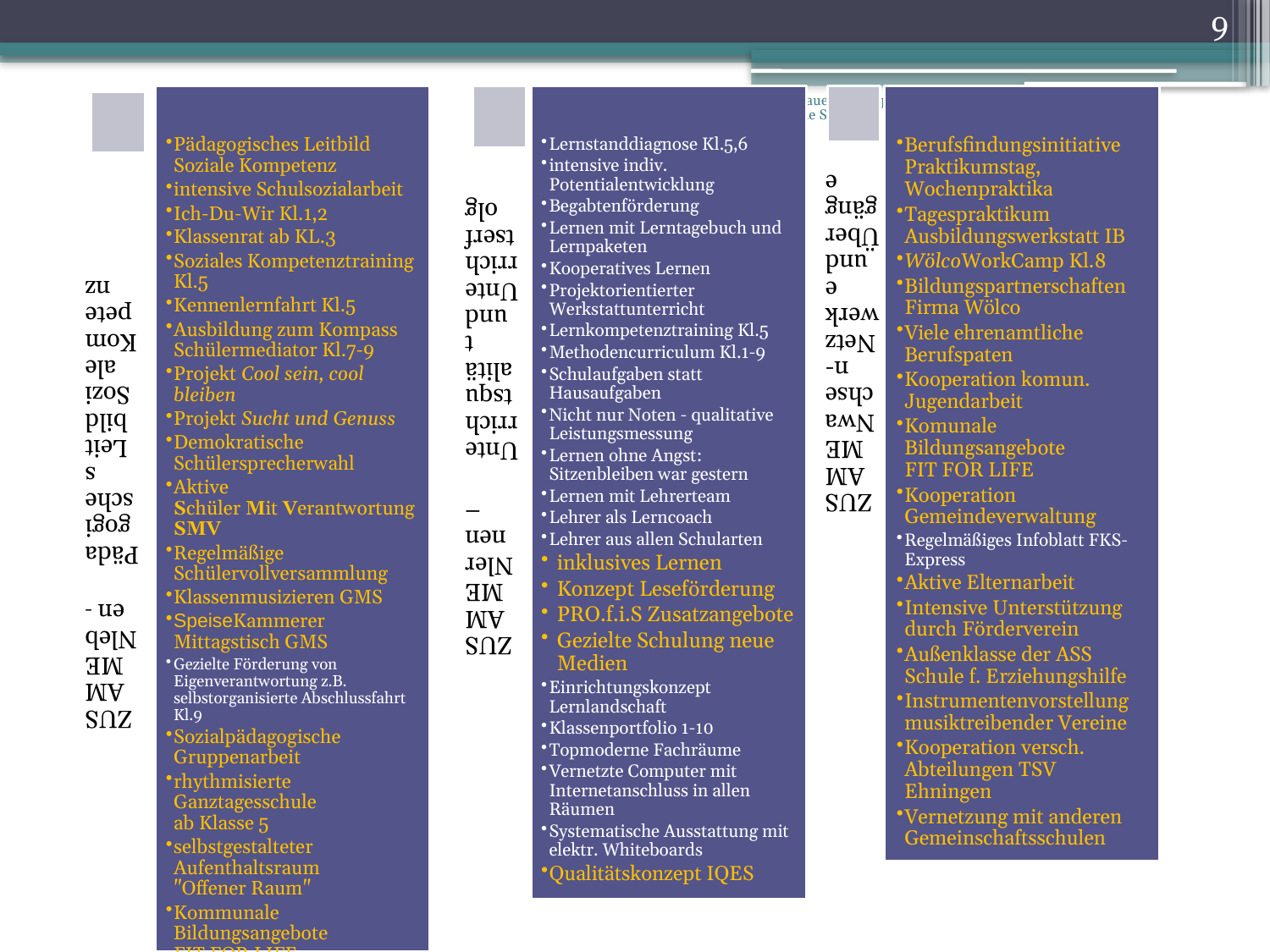

9
Prof.Dr. Bauer  "Multiprofessionelle Schule"
07.05.2014
Zusammenleben -
 Pädagogisches Leitbild Soziale Kompetenz
Pädagogisches Leitbild
Soziale Kompetenz
intensive Schulsozialarbeit
Ich-Du-Wir Kl.1,2
Klassenrat ab KL.3
Soziales Kompetenztraining Kl.5
Kennenlernfahrt Kl.5
Ausbildung zum Kompass Schülermediator Kl.7-9
Projekt Cool sein, cool bleiben
Projekt Sucht und Genuss
Demokratische Schülersprecherwahl
Aktive
Schüler Mit Verantwortung SMV
Regelmäßige Schülervollversammlung
Klassenmusizieren GMS
SpeiseKammerer Mittagstisch GMS
Gezielte Förderung von Eigenverantwortung z.B. selbstorganisierte Abschlussfahrt Kl.9
Sozialpädagogische Gruppenarbeit
rhythmisierte
Ganztagesschule
ab Klasse 5
selbstgestalteter Aufenthaltsraum
"Offener Raum"
Kommunale Bildungsangebote
FIT FOR LIFE
Zusammenlernen –
 Unterrichtsqualität und Unterrichtserfolg
Lernstanddiagnose Kl.5,6
intensive indiv. Potentialentwicklung
Begabtenförderung
Lernen mit Lerntagebuch und Lernpaketen
Kooperatives Lernen
Projektorientierter Werkstattunterricht
Lernkompetenztraining Kl.5
Methodencurriculum Kl.1-9
Schulaufgaben statt Hausaufgaben
Nicht nur Noten - qualitative Leistungsmessung
Lernen ohne Angst: Sitzenbleiben war gestern
Lernen mit Lehrerteam
Lehrer als Lerncoach
Lehrer aus allen Schularten
inklusives Lernen
Konzept Leseförderung
PRO.f.i.S Zusatzangebote
Gezielte Schulung neue Medien
Einrichtungskonzept Lernlandschaft
Klassenportfolio 1-10
Topmoderne Fachräume
Vernetzte Computer mit Internetanschluss in allen Räumen
Systematische Ausstattung mit elektr. Whiteboards
Qualitätskonzept IQES
Zusammenwachsen-Netzwerke und Übergänge
Berufsfindungsinitiative
Praktikumstag, Wochenpraktika
Tagespraktikum Ausbildungswerkstatt IB
WölcoWorkCamp Kl.8
Bildungspartnerschaften Firma Wölco
Viele ehrenamtliche Berufspaten
Kooperation komun. Jugendarbeit
Komunale Bildungsangebote
FIT FOR LIFE
Kooperation Gemeindeverwaltung
Regelmäßiges Infoblatt FKS-Express
Aktive Elternarbeit
Intensive Unterstützung durch Förderverein
Außenklasse der ASS Schule f. Erziehungshilfe
Instrumentenvorstellung musiktreibender Vereine
Kooperation versch. Abteilungen TSV Ehningen
Vernetzung mit anderen Gemeinschaftsschulen